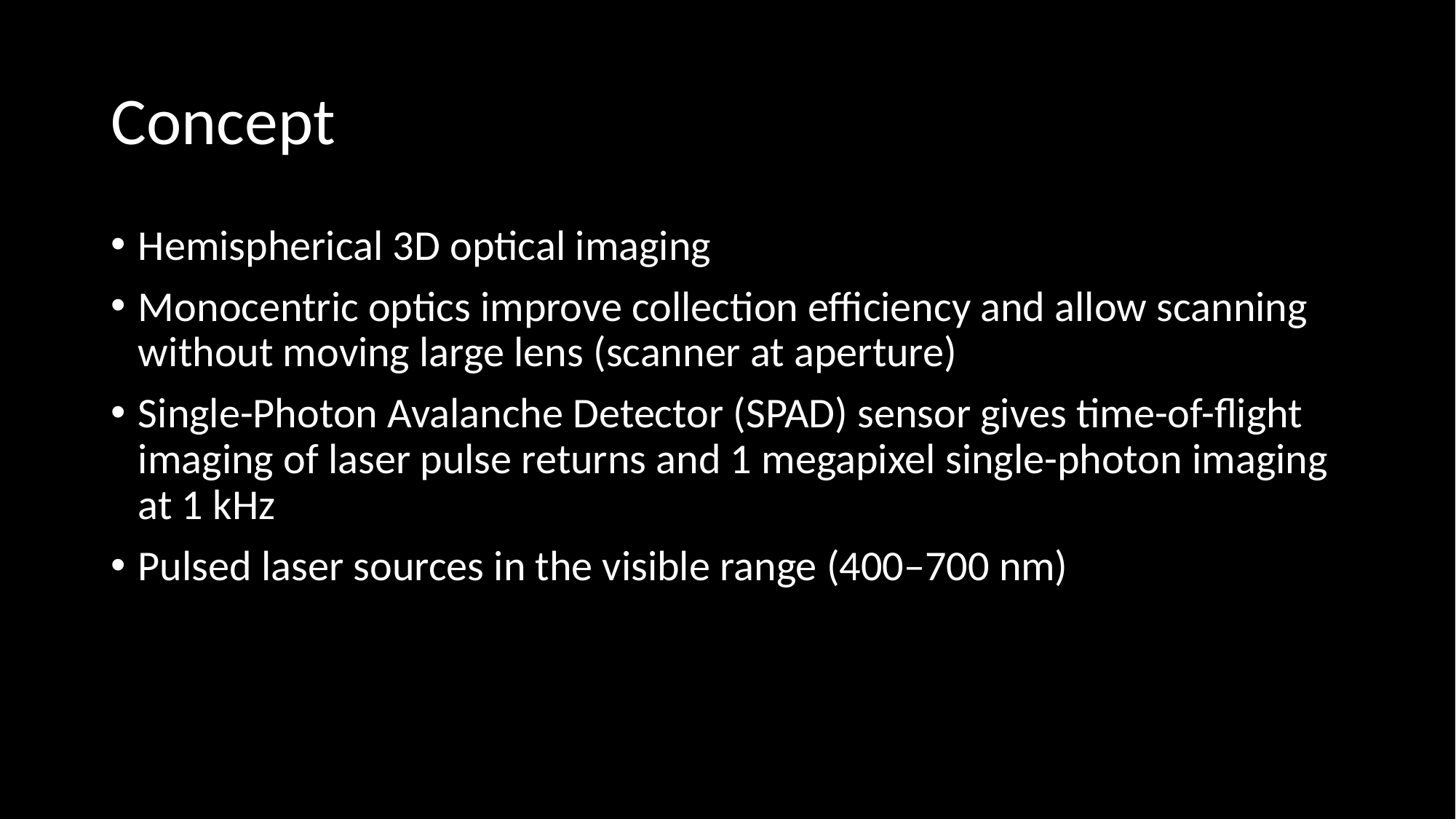

# Concept
Hemispherical 3D optical imaging
Monocentric optics improve collection efficiency and allow scanning without moving large lens (scanner at aperture)
Single-Photon Avalanche Detector (SPAD) sensor gives time-of-flight imaging of laser pulse returns and 1 megapixel single-photon imaging at 1 kHz
Pulsed laser sources in the visible range (400–700 nm)